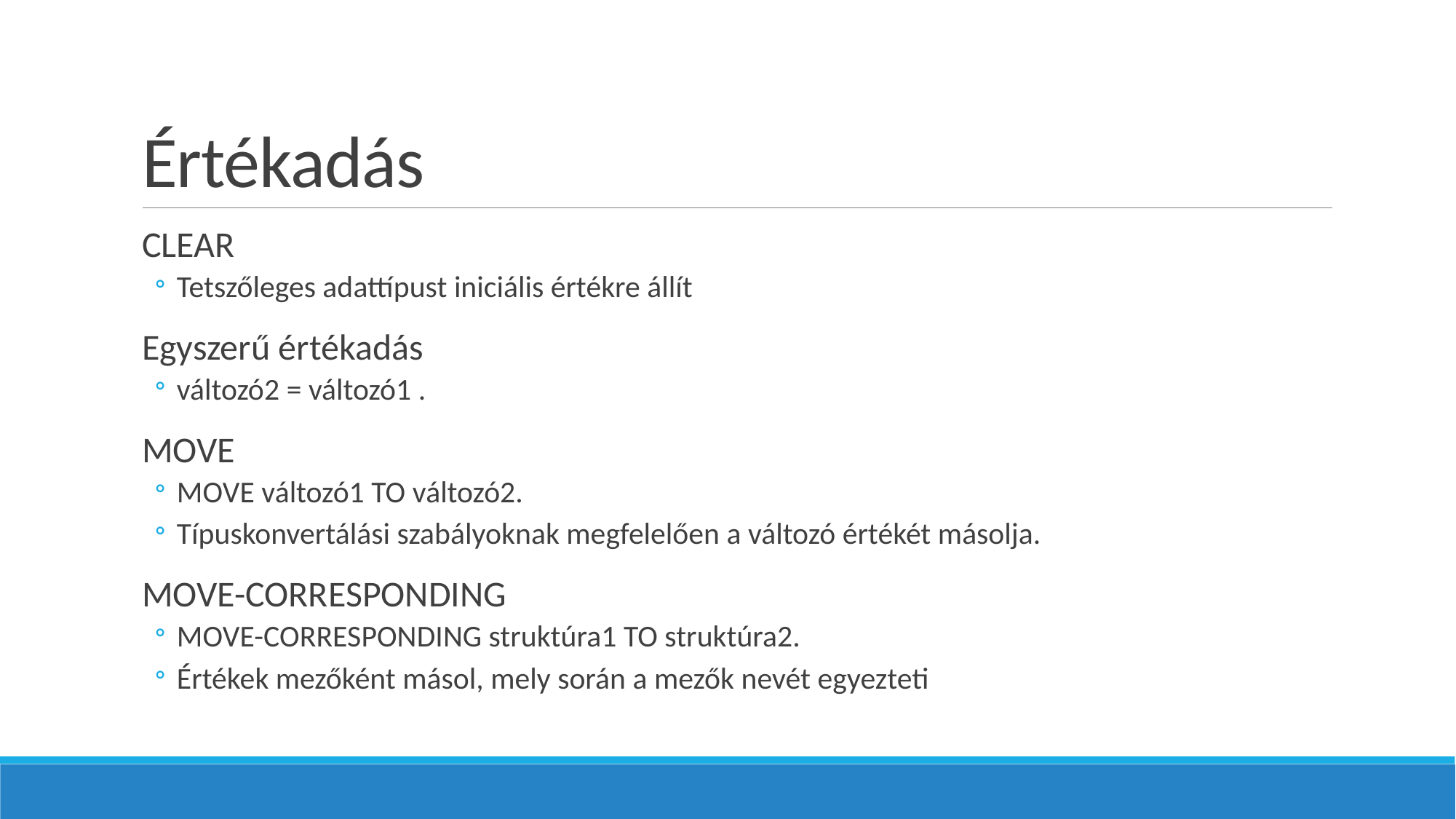

# Értékadás
CLEAR
Tetszőleges adattípust iniciális értékre állít
Egyszerű értékadás
változó2 = változó1 .
MOVE
MOVE változó1 TO változó2.
Típuskonvertálási szabályoknak megfelelően a változó értékét másolja.
MOVE-CORRESPONDING
MOVE-CORRESPONDING struktúra1 TO struktúra2.
Értékek mezőként másol, mely során a mezők nevét egyezteti